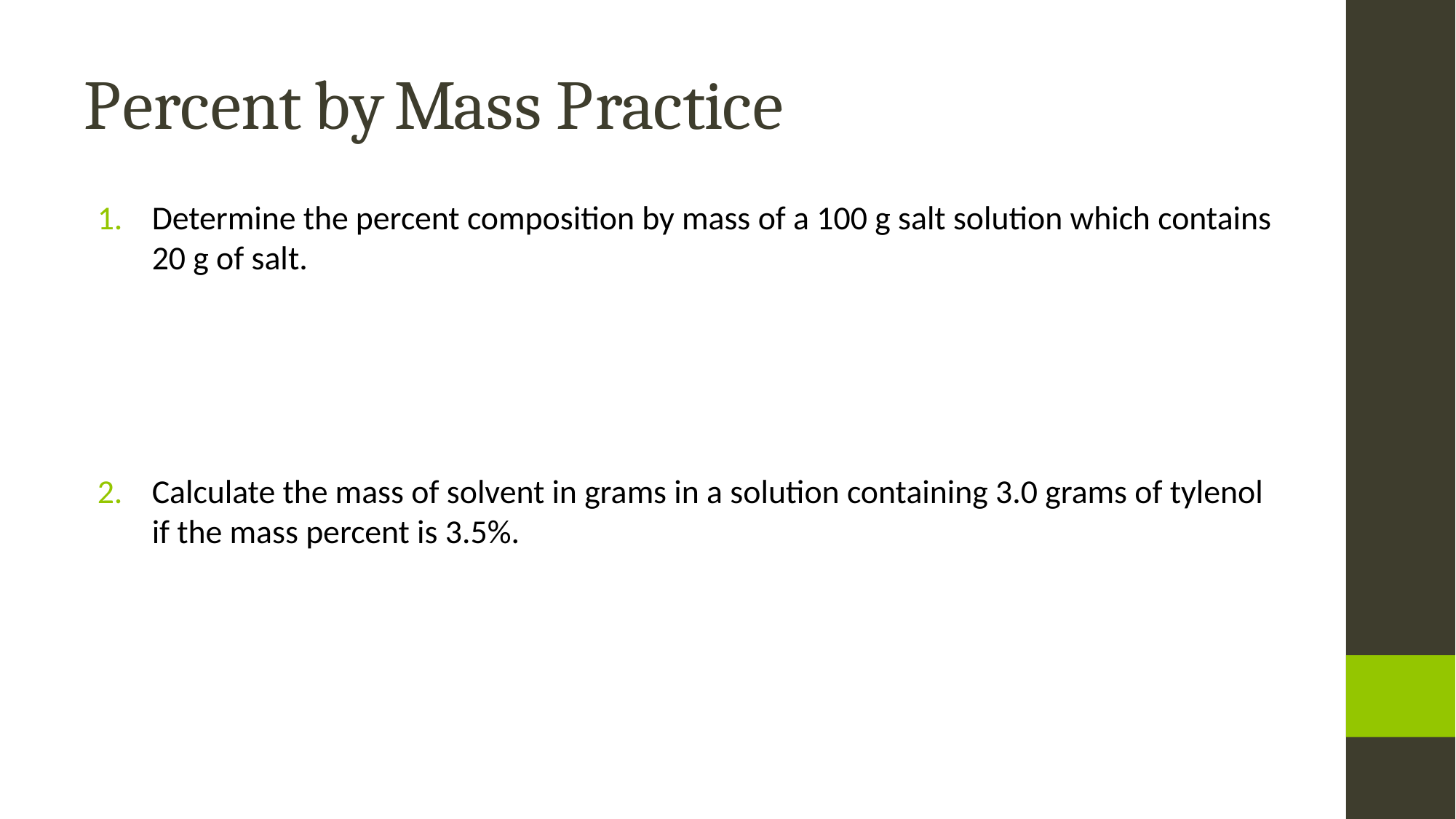

# Percent by Mass Practice
Determine the percent composition by mass of a 100 g salt solution which contains 20 g of salt.

Calculate the mass of solvent in grams in a solution containing 3.0 grams of tylenol if the mass percent is 3.5%.